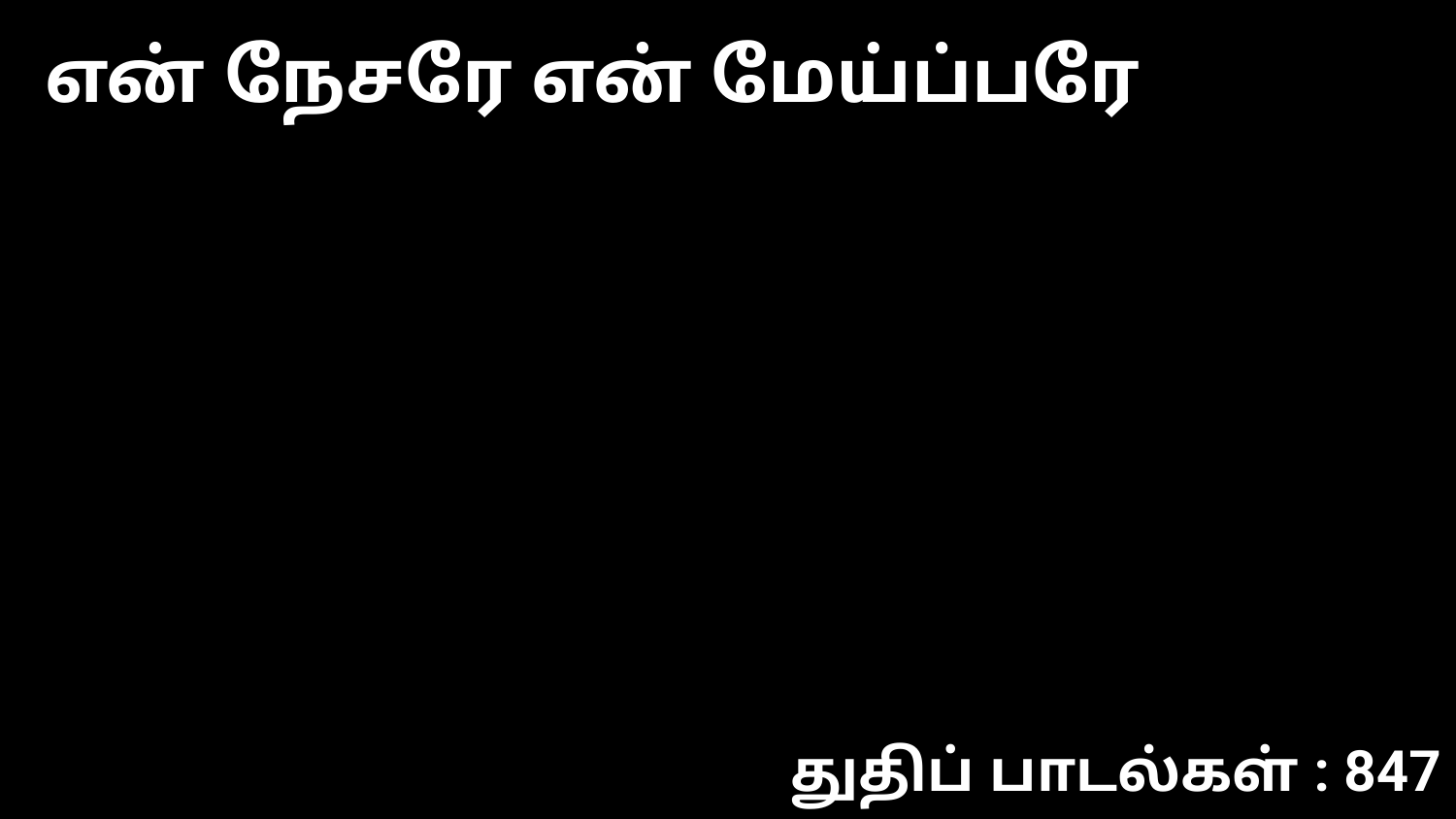

என் நேசரே என் மேய்ப்பரே
துதிப் பாடல்கள் : 847